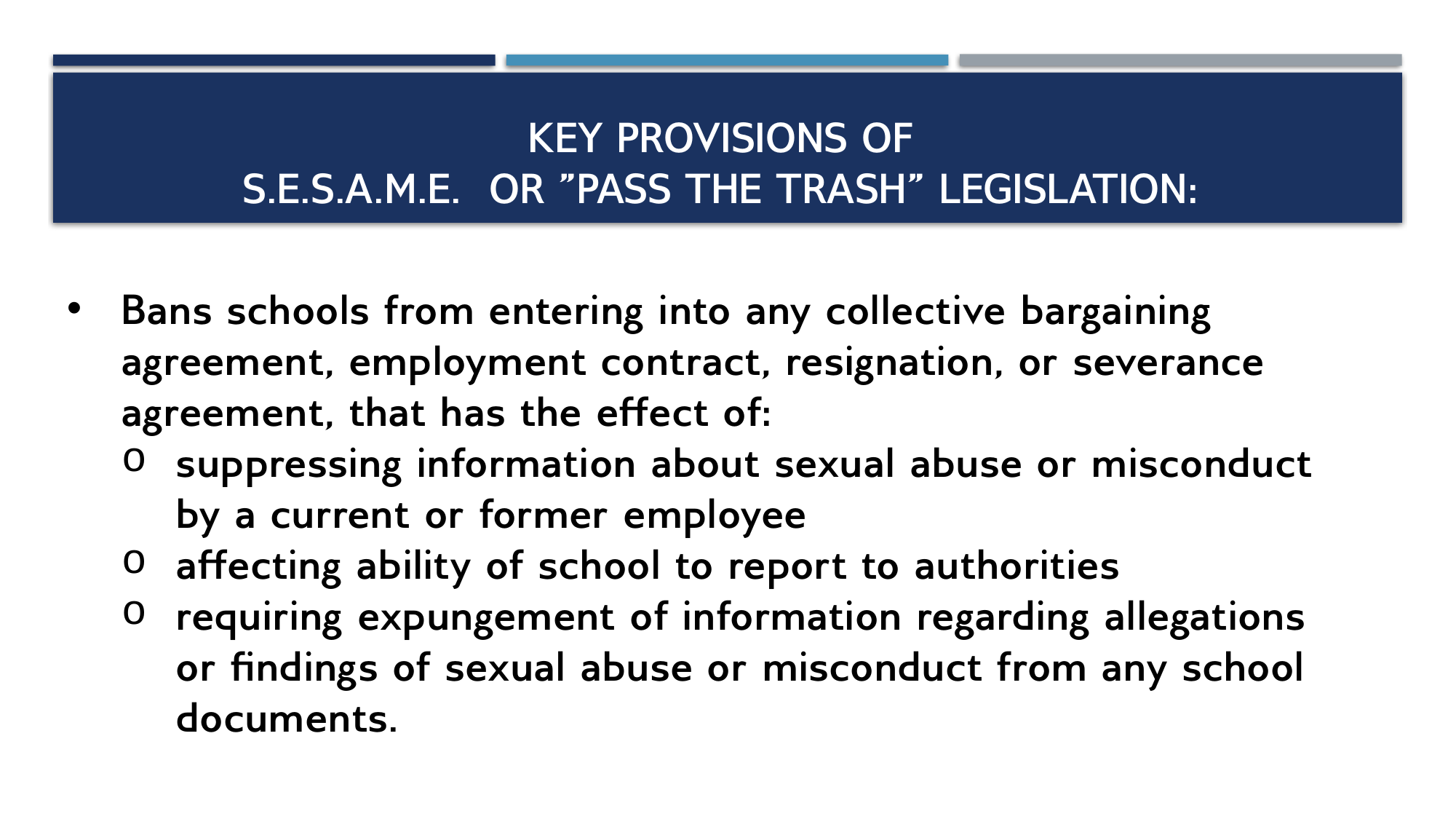

# Key provisions of S.E.S.A.M.E.  Or ”pass the trash” Legislation:
Bans schools from entering into any collective bargaining agreement, employment contract, resignation, or severance agreement, that has the effect of:
suppressing information about sexual abuse or misconduct by a current or former employee
affecting ability of school to report to authorities
requiring expungement of information regarding allegations or findings of sexual abuse or misconduct from any school documents.